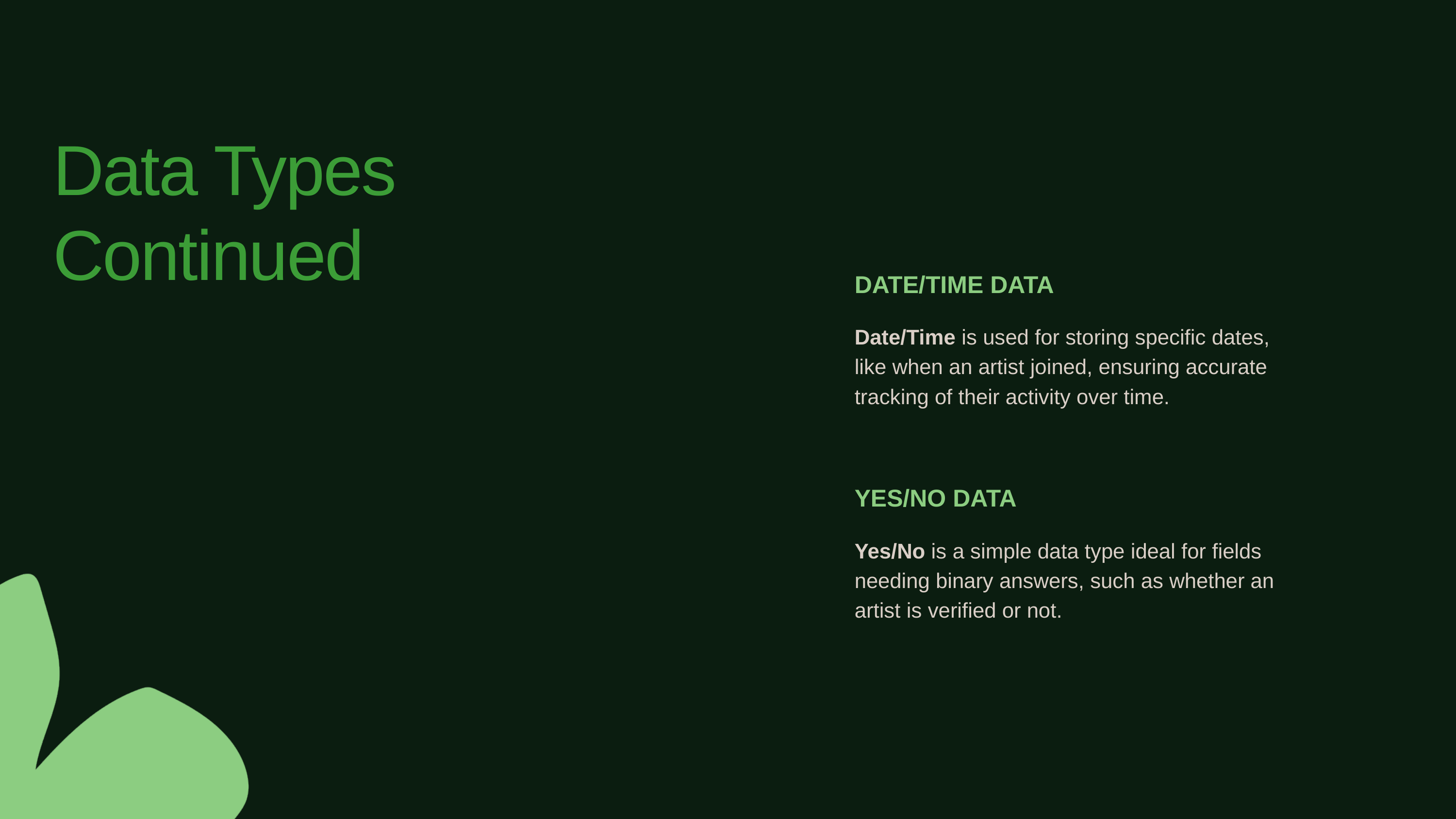

Data Types Continued
DATE/TIME DATA
Date/Time is used for storing specific dates, like when an artist joined, ensuring accurate tracking of their activity over time.
YES/NO DATA
Yes/No is a simple data type ideal for fields needing binary answers, such as whether an artist is verified or not.